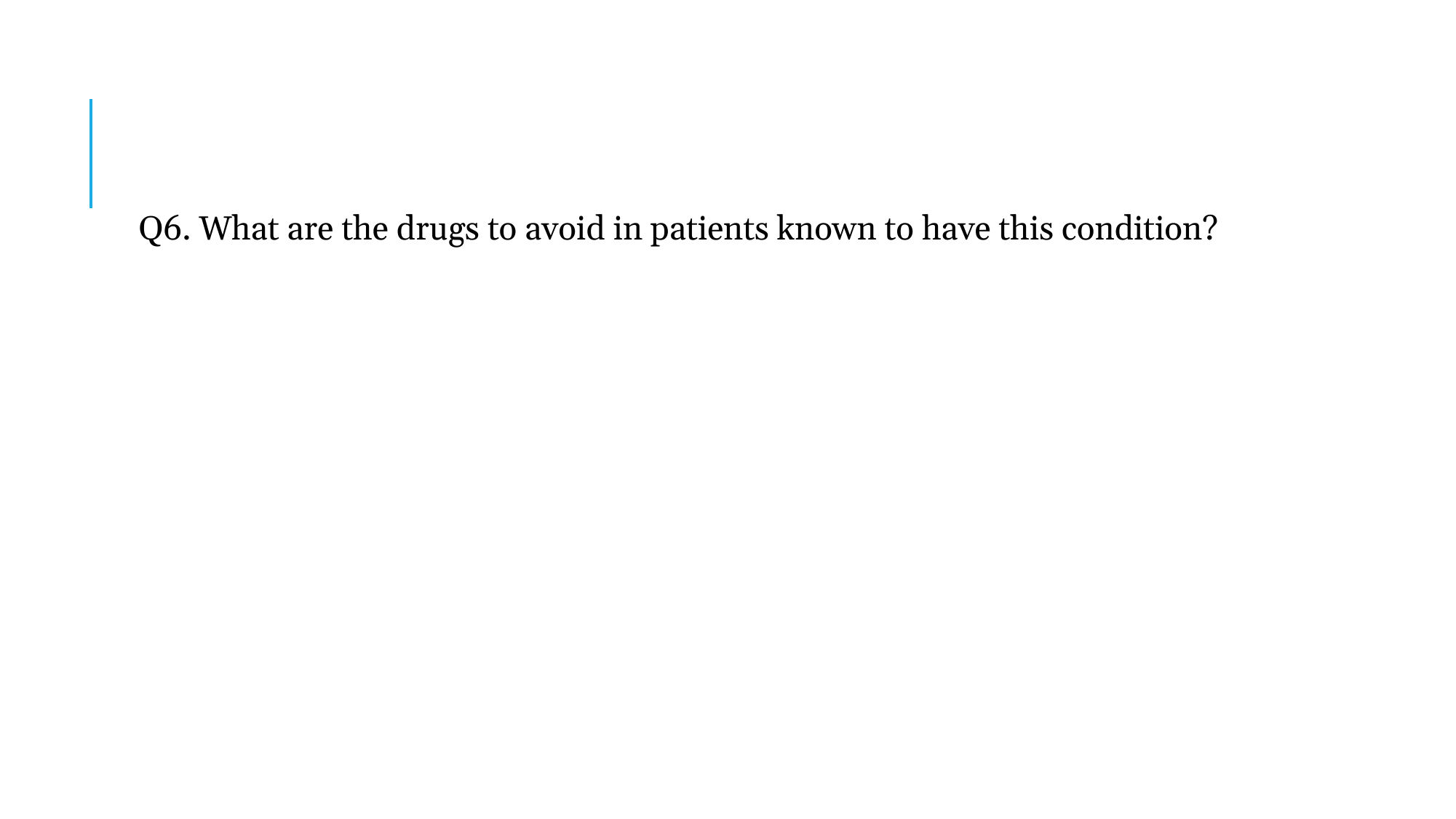

#
Q6. What are the drugs to avoid in patients known to have this condition?